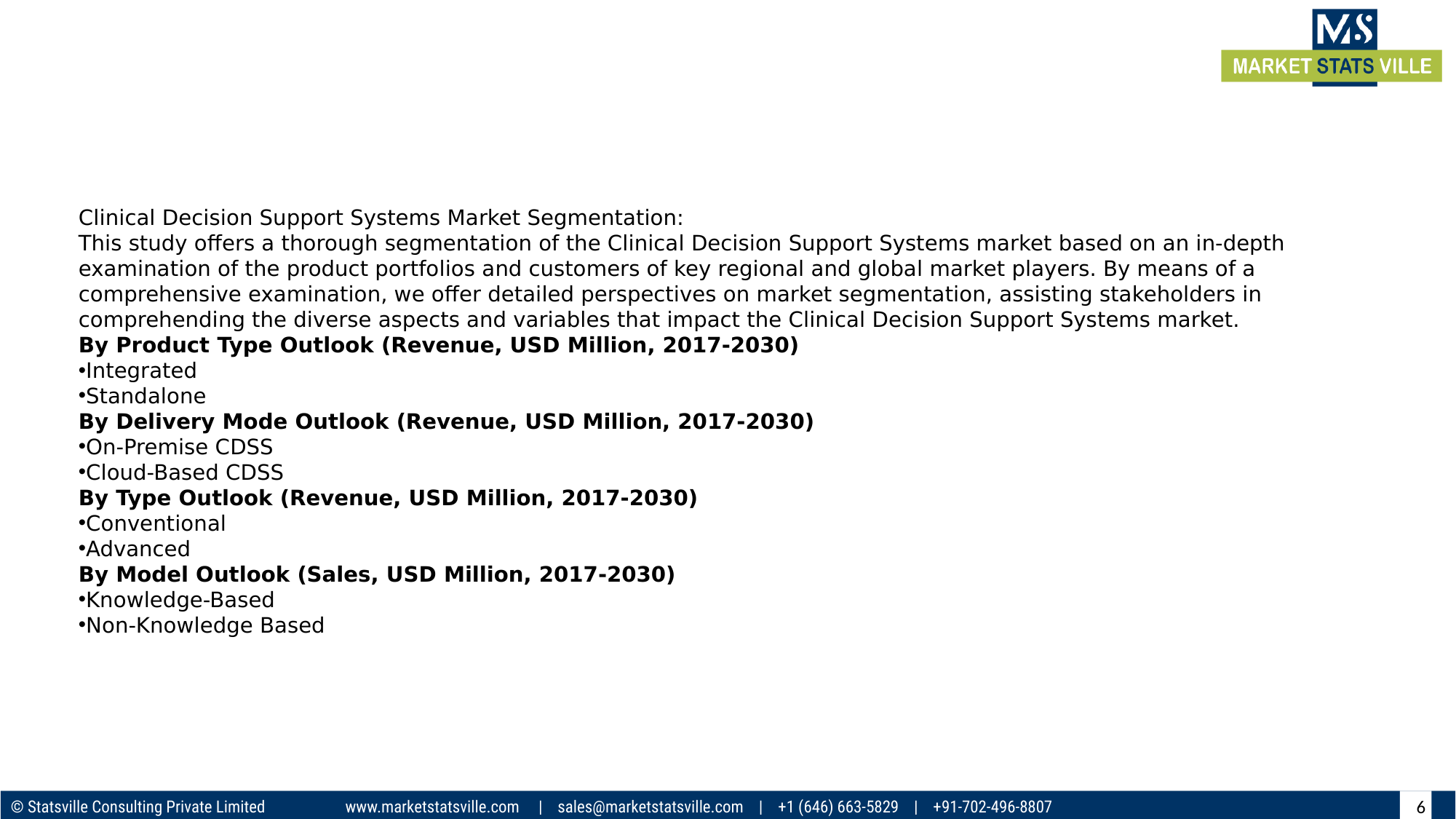

Clinical Decision Support Systems Market Segmentation:
This study offers a thorough segmentation of the Clinical Decision Support Systems market based on an in-depth examination of the product portfolios and customers of key regional and global market players. By means of a comprehensive examination, we offer detailed perspectives on market segmentation, assisting stakeholders in comprehending the diverse aspects and variables that impact the Clinical Decision Support Systems market.
By Product Type Outlook (Revenue, USD Million, 2017-2030)
Integrated
Standalone
By Delivery Mode Outlook (Revenue, USD Million, 2017-2030)
On-Premise CDSS
Cloud-Based CDSS
By Type Outlook (Revenue, USD Million, 2017-2030)
Conventional
Advanced
By Model Outlook (Sales, USD Million, 2017-2030)
Knowledge-Based
Non-Knowledge Based

6